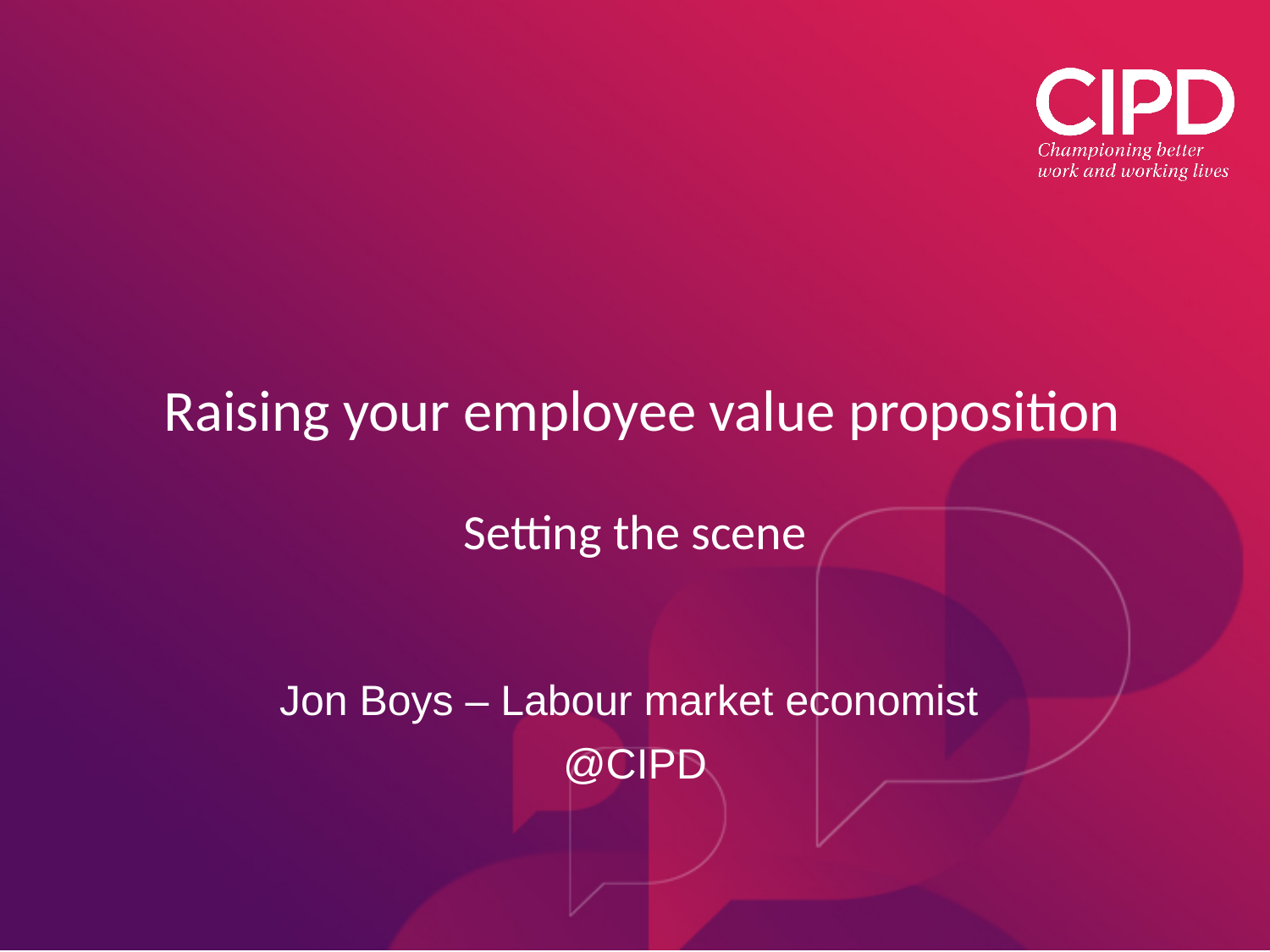

# Raising your employee value proposition Setting the scene
Jon Boys – Labour market economist
@CIPD